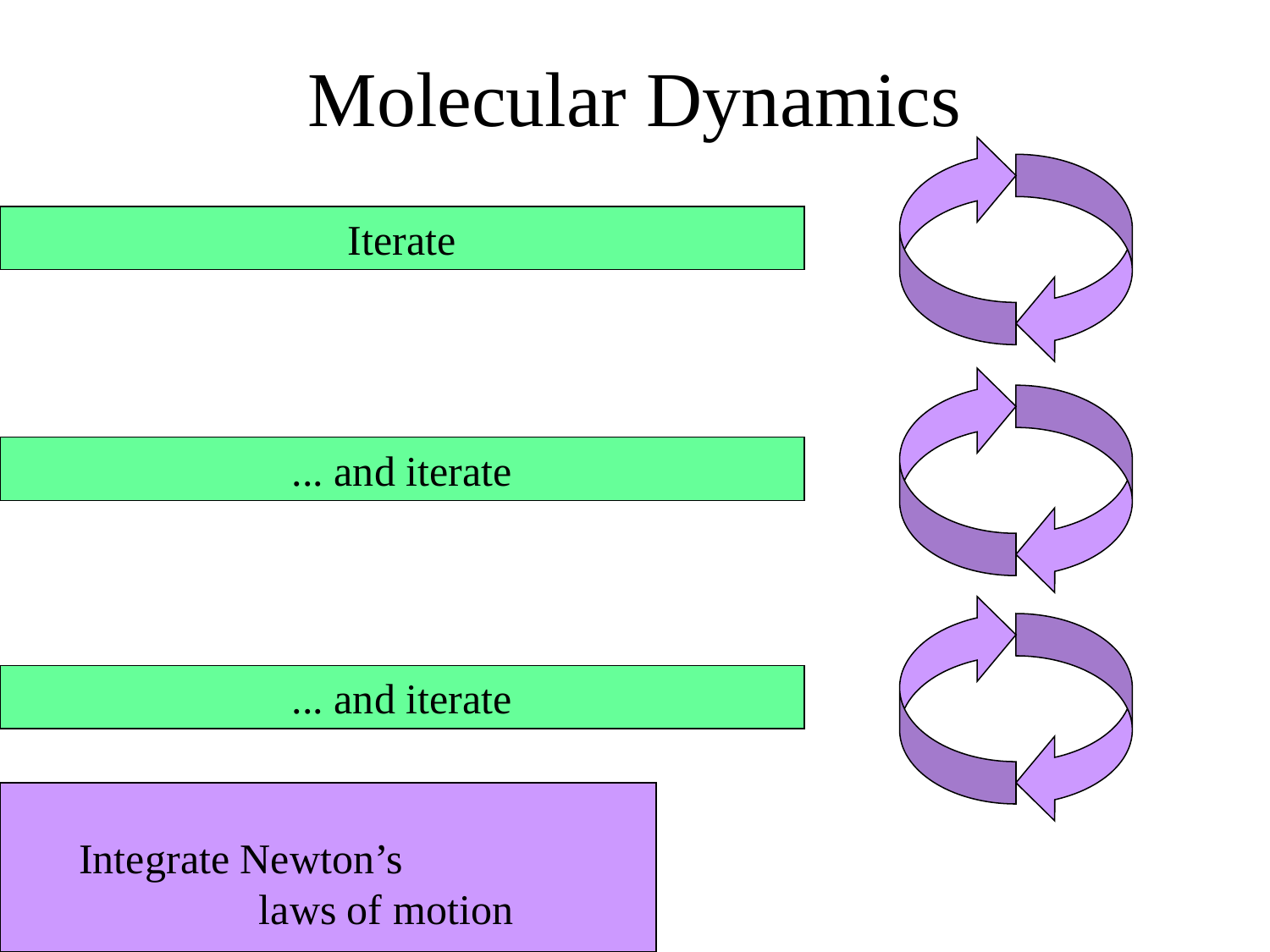

# Molecular Dynamics

Iterate
Iterate

Iterate
... and iterate

Iterate
... and iterate

Integrate Newton’s
                 laws of motion